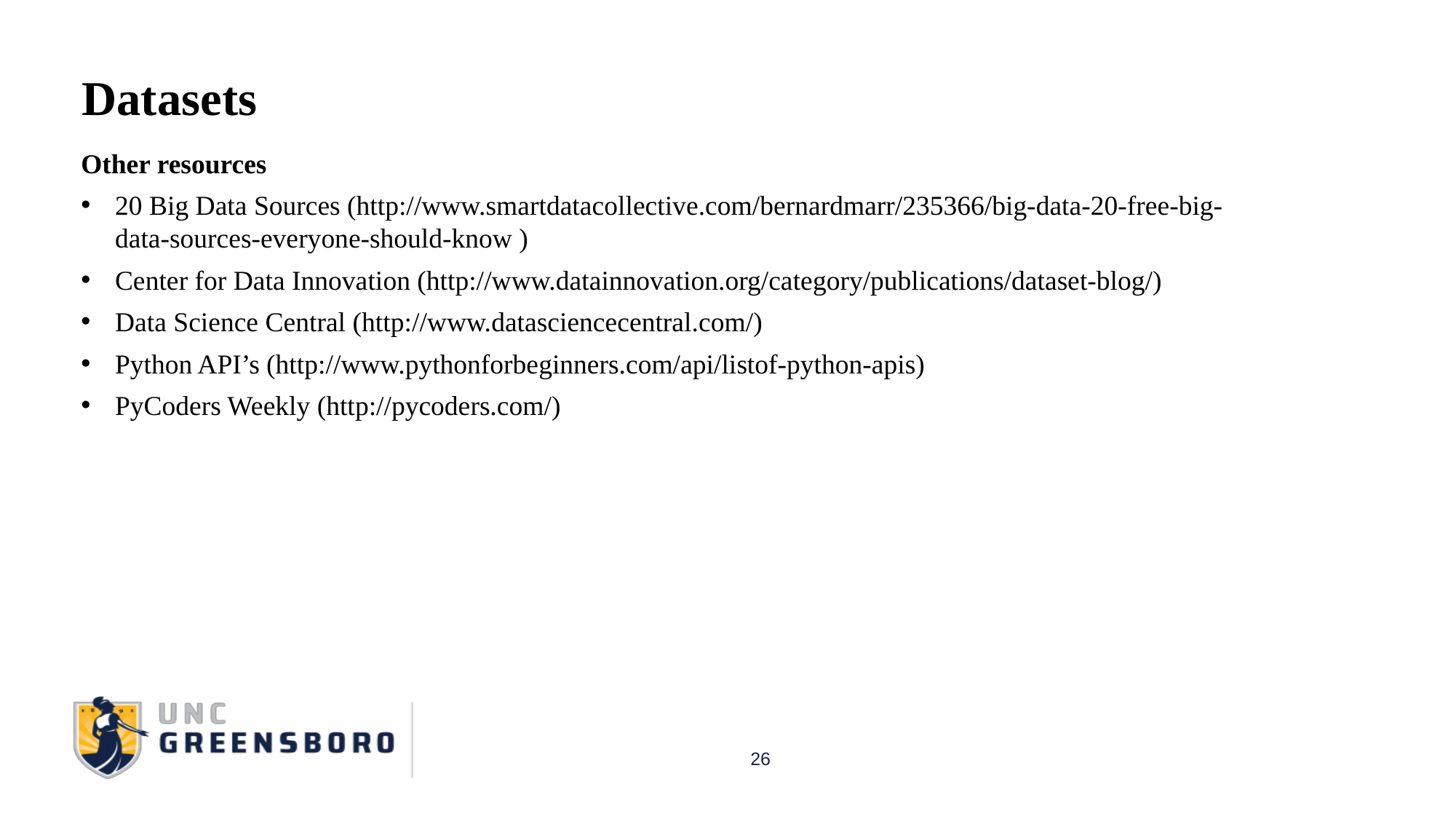

Datasets
Other resources
20 Big Data Sources (http://www.smartdatacollective.com/bernardmarr/235366/big-data-20-free-big-data-sources-everyone-should-know )
Center for Data Innovation (http://www.datainnovation.org/category/publications/dataset-blog/)
Data Science Central (http://www.datasciencecentral.com/)
Python API’s (http://www.pythonforbeginners.com/api/listof-python-apis)
PyCoders Weekly (http://pycoders.com/)
26